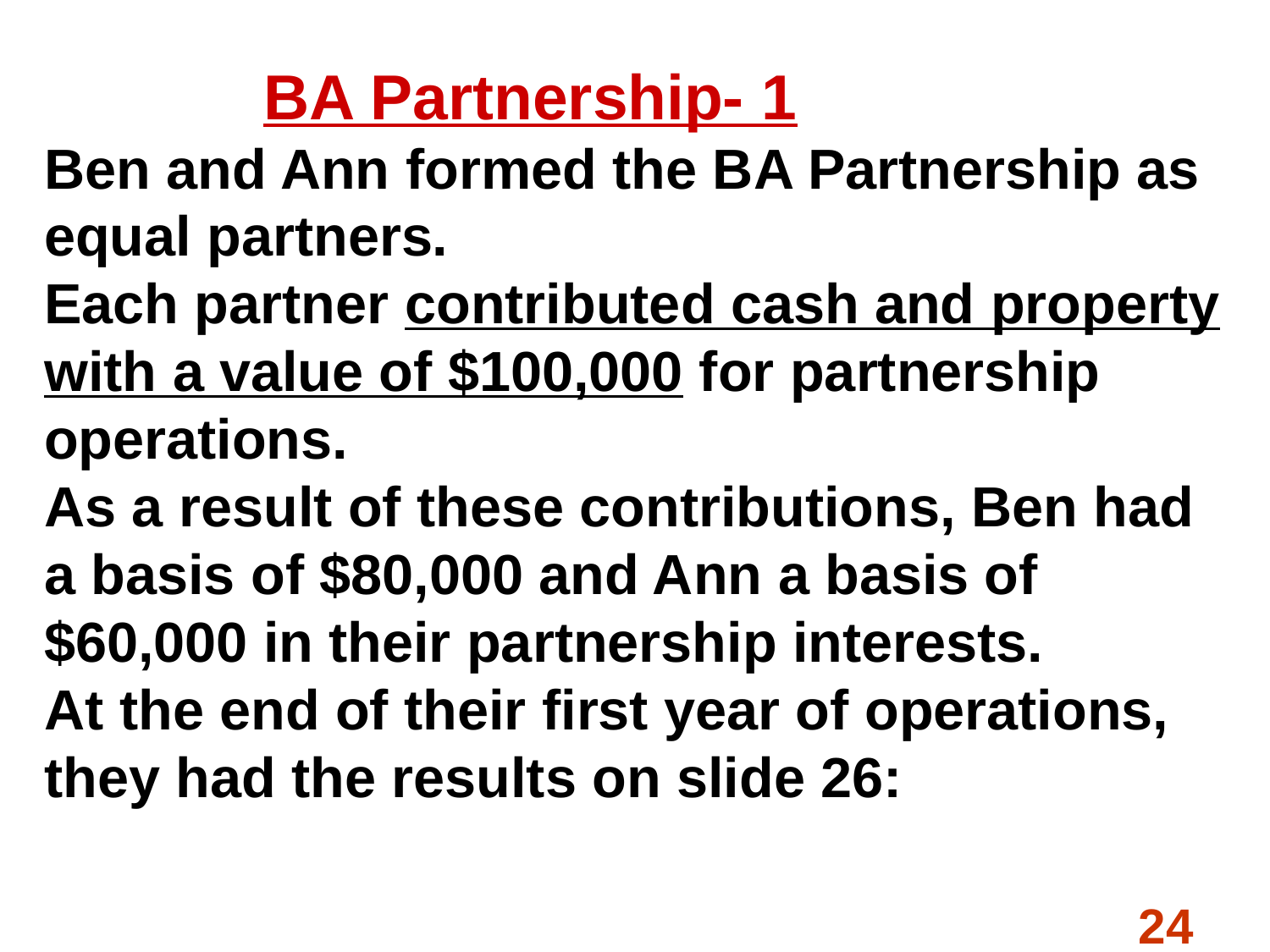

# BA Partnership- 1 Ben and Ann formed the BA Partnership as equal partners. Each partner contributed cash and property with a value of $100,000 for partnership operations. As a result of these contributions, Ben had a basis of $80,000 and Ann a basis of $60,000 in their partnership interests. At the end of their first year of operations, they had the results on slide 26:
24